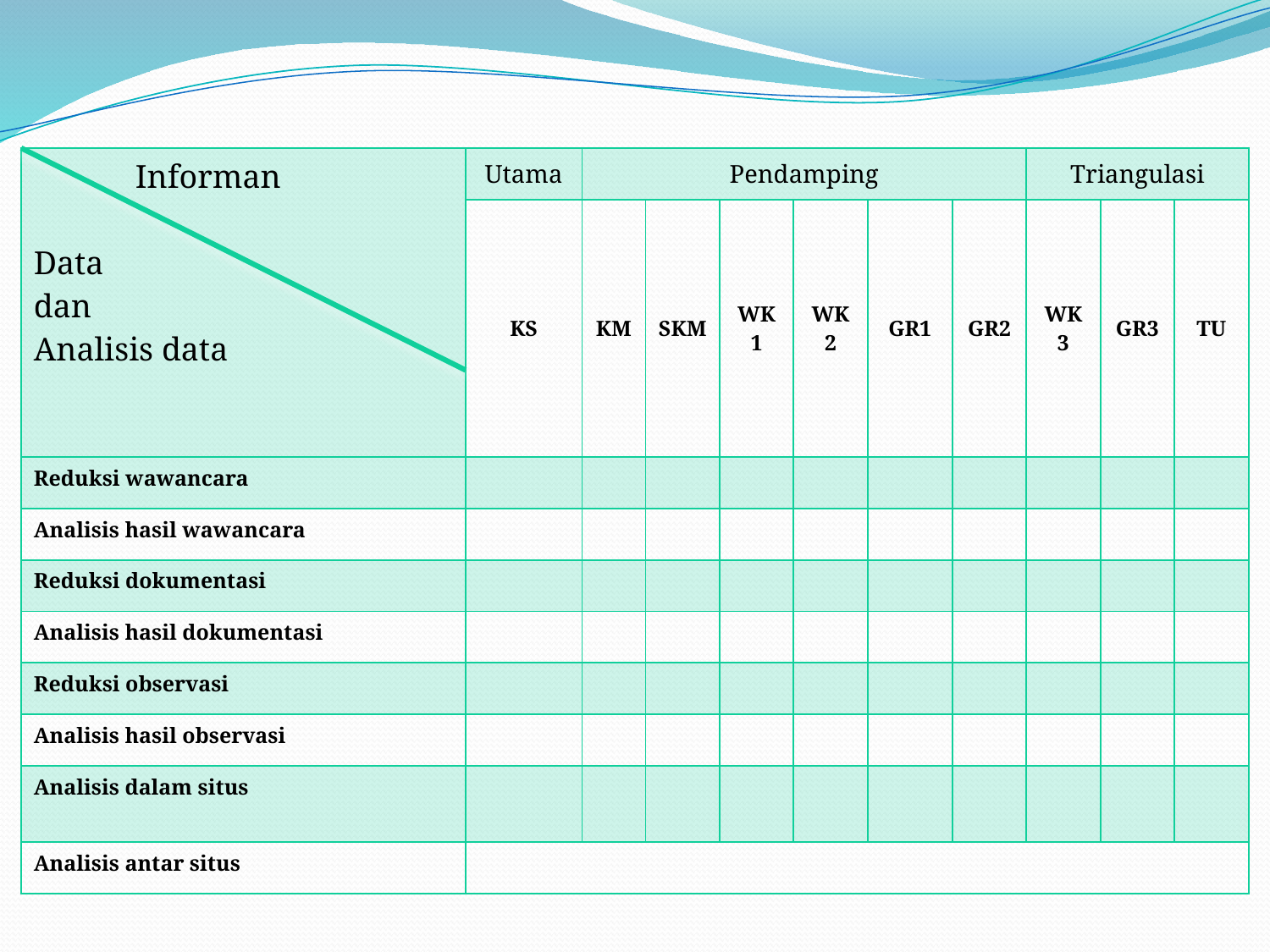

| Informan Data dan Analisis data | Utama | Pendamping |  |  |  |  |  | Triangulasi |  |  |
| --- | --- | --- | --- | --- | --- | --- | --- | --- | --- | --- |
|  | KS | KM | SKM | WK1 | WK2 | GR1 | GR2 | WK3 | GR3 | TU |
| Reduksi wawancara |  |  |  |  |  |  |  |  |  |  |
| Analisis hasil wawancara |  |  |  |  |  |  |  |  |  |  |
| Reduksi dokumentasi |  |  |  |  |  |  |  |  |  |  |
| Analisis hasil dokumentasi |  |  |  |  |  |  |  |  |  |  |
| Reduksi observasi |  |  |  |  |  |  |  |  |  |  |
| Analisis hasil observasi |  |  |  |  |  |  |  |  |  |  |
| Analisis dalam situs |  |  |  |  |  |  |  |  |  |  |
| Analisis antar situs |  |  |  |  |  |  |  |  |  |  |